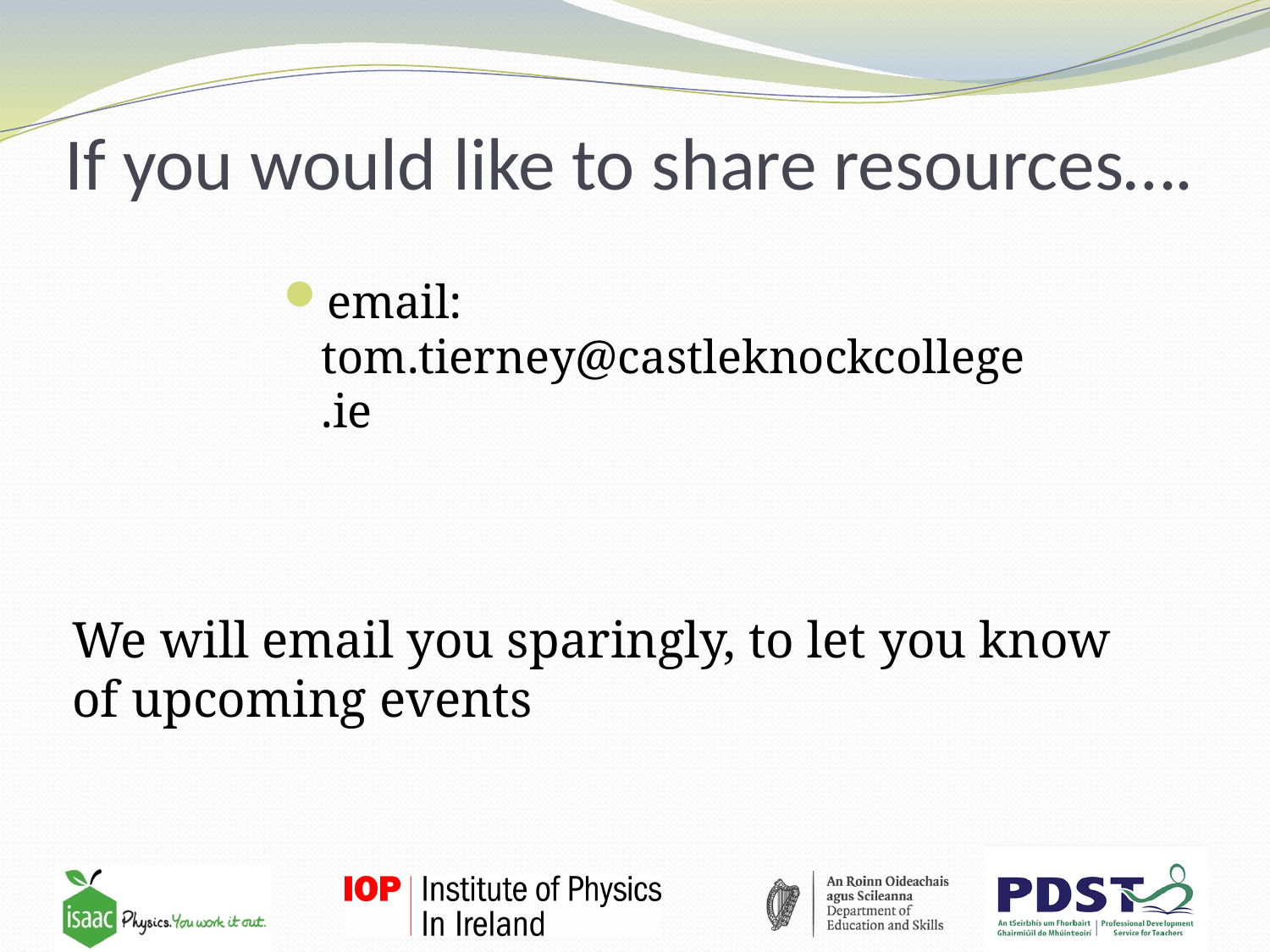

# If you would like to share resources….
email:    tom.tierney@castleknockcollege.ie
We will email you sparingly, to let you know of upcoming events